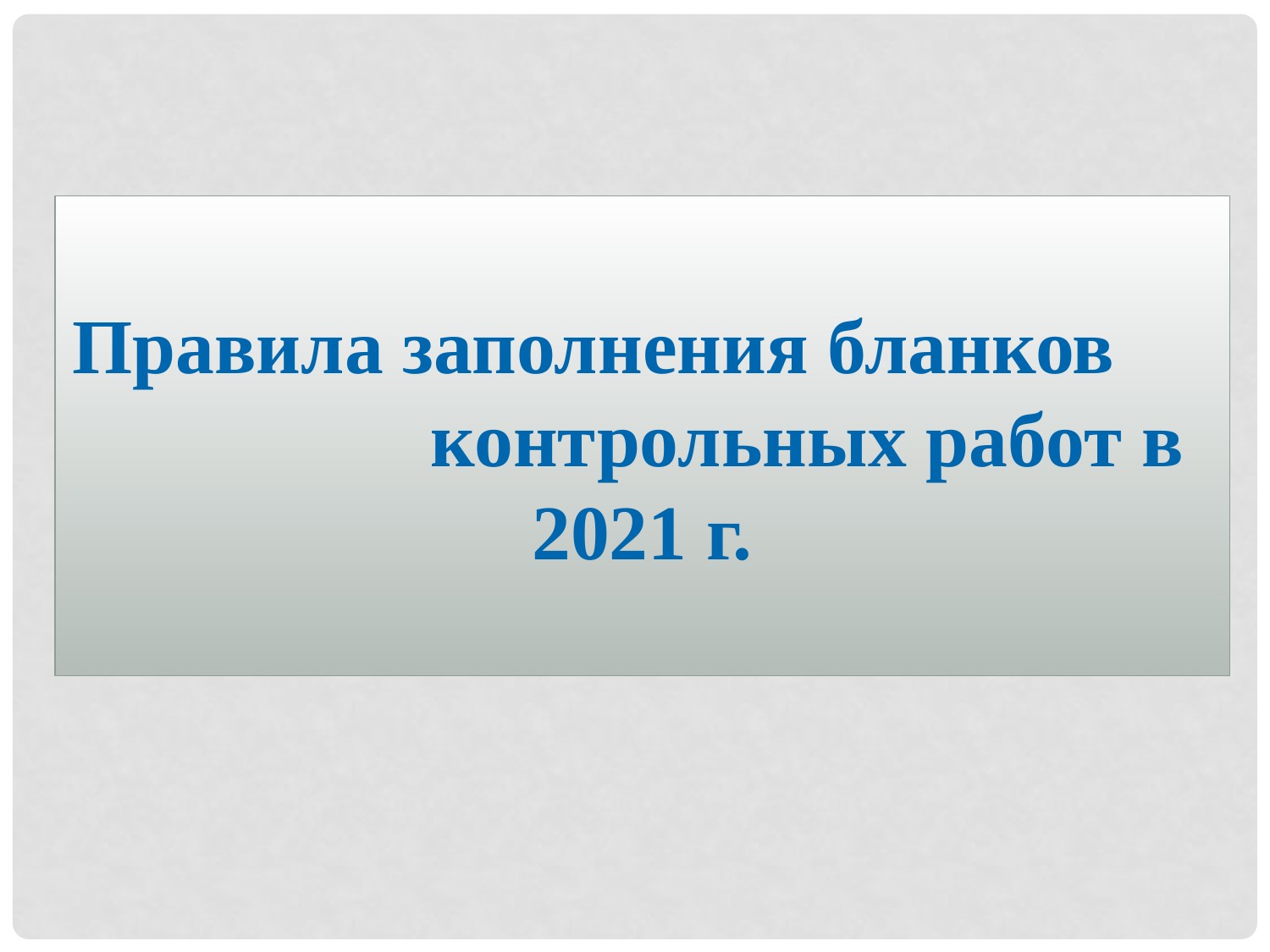

Правила заполнения бланков                       контрольных работ в 2021 г.